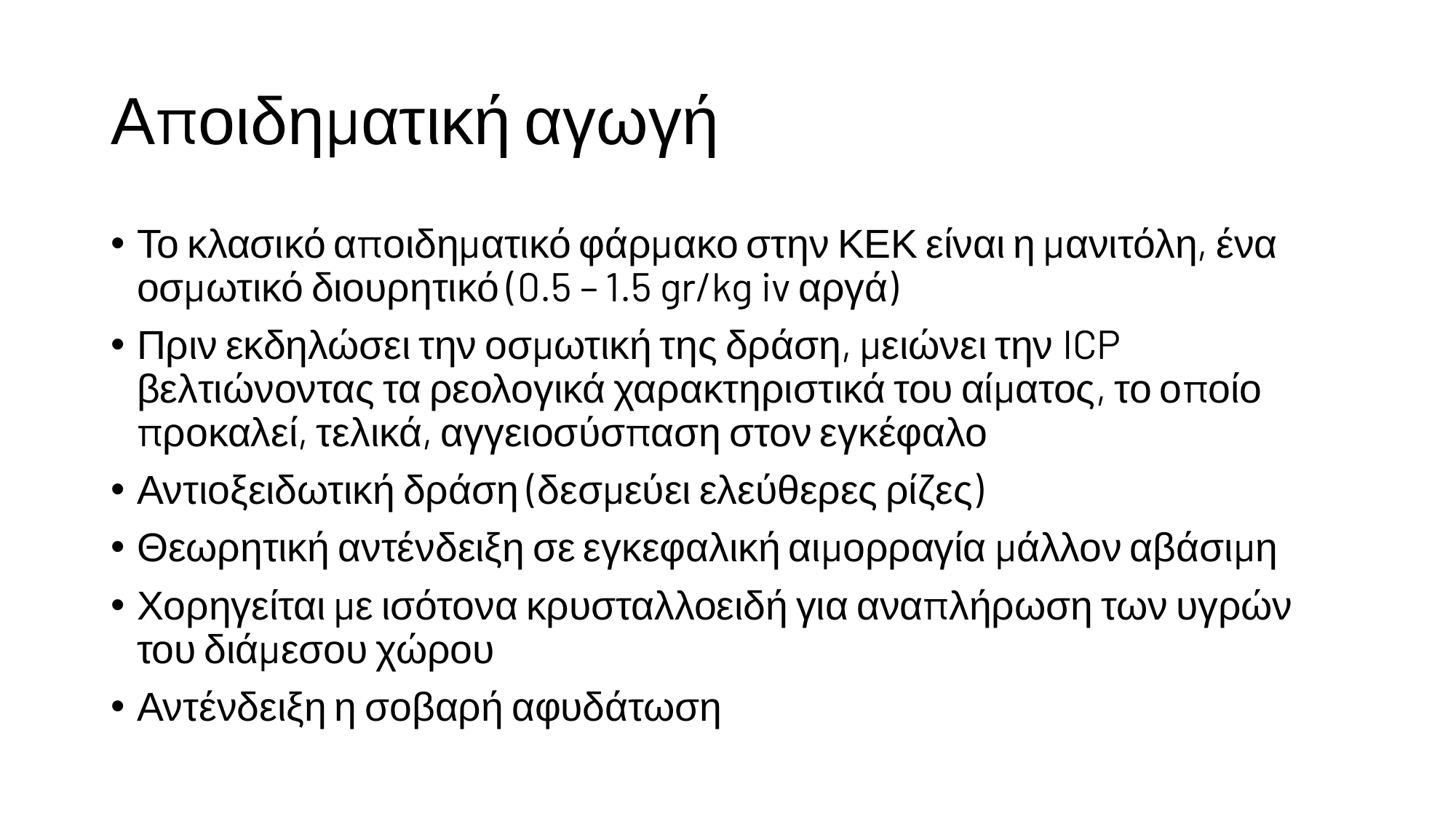

# Αποιδηματική αγωγή
Το κλασικό αποιδηματικό φάρμακο στην ΚΕΚ είναι η μανιτόλη, ένα οσμωτικό διουρητικό (0.5 – 1.5 gr/kg iv αργά)
Πριν εκδηλώσει την οσμωτική της δράση, μειώνει την ICP βελτιώνοντας τα ρεολογικά χαρακτηριστικά του αίματος, το οποίο προκαλεί, τελικά, αγγειοσύσπαση στον εγκέφαλο
Αντιοξειδωτική δράση (δεσμεύει ελεύθερες ρίζες)
Θεωρητική αντένδειξη σε εγκεφαλική αιμορραγία μάλλον αβάσιμη
Χορηγείται με ισότονα κρυσταλλοειδή για αναπλήρωση των υγρών του διάμεσου χώρου
Αντένδειξη η σοβαρή αφυδάτωση